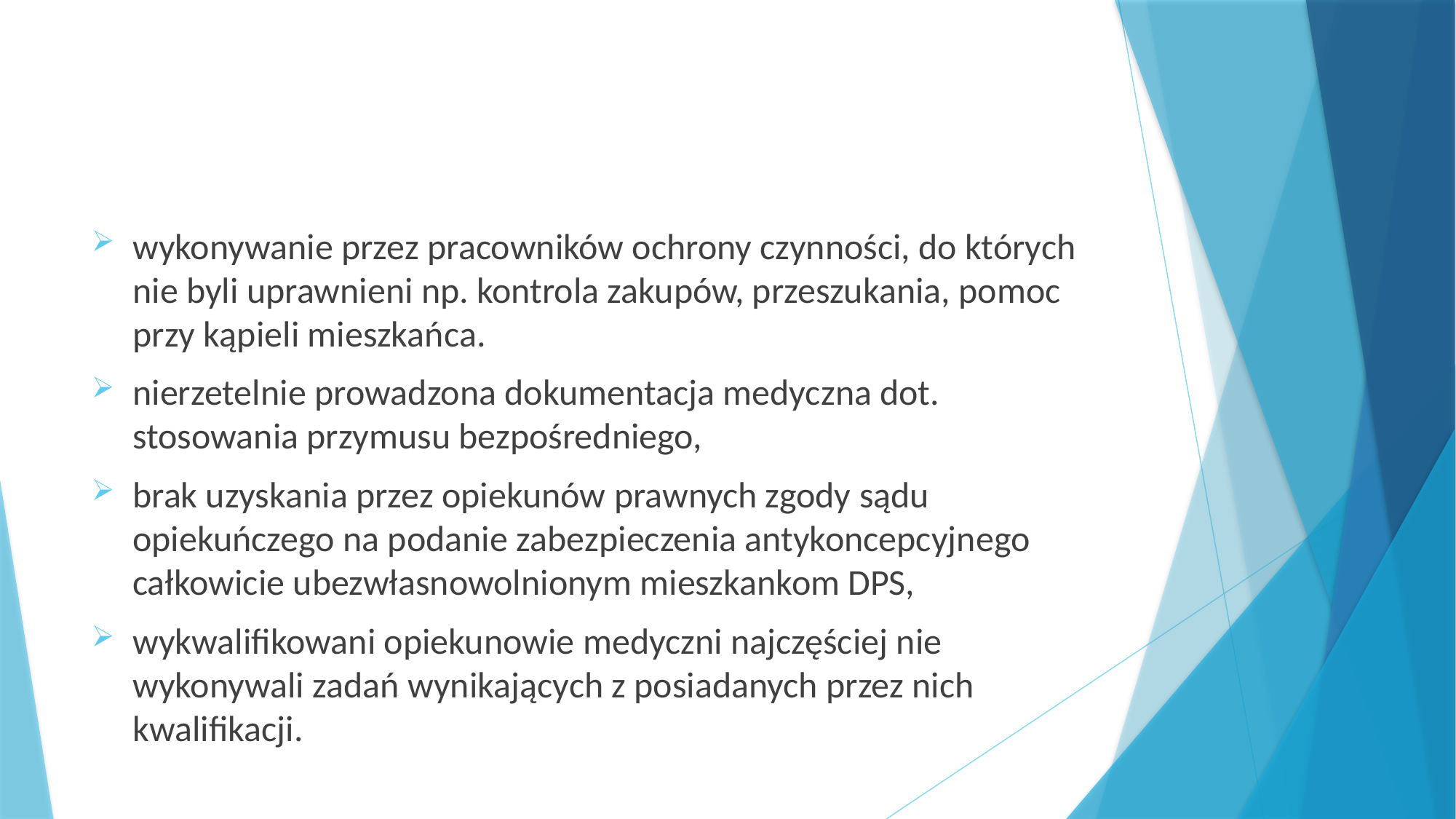

#
wykonywanie przez pracowników ochrony czynności, do których nie byli uprawnieni np. kontrola zakupów, przeszukania, pomoc przy kąpieli mieszkańca.
nierzetelnie prowadzona dokumentacja medyczna dot. stosowania przymusu bezpośredniego,
brak uzyskania przez opiekunów prawnych zgody sądu opiekuńczego na podanie zabezpieczenia antykoncepcyjnego całkowicie ubezwłasnowolnionym mieszkankom DPS,
wykwalifikowani opiekunowie medyczni najczęściej nie wykonywali zadań wynikających z posiadanych przez nich kwalifikacji.